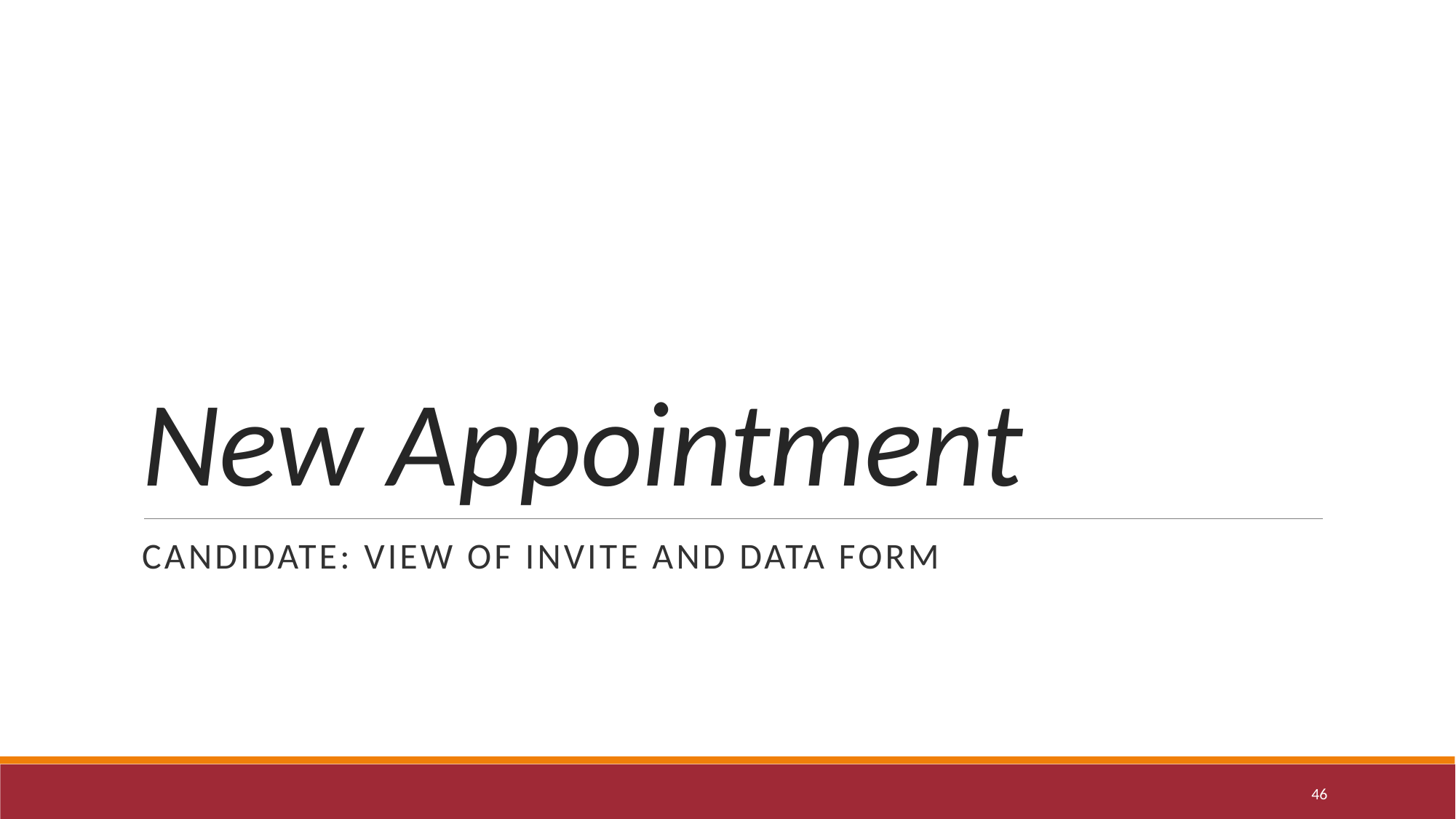

# New Appointment
Candidate: View of Invite and Data Form
46